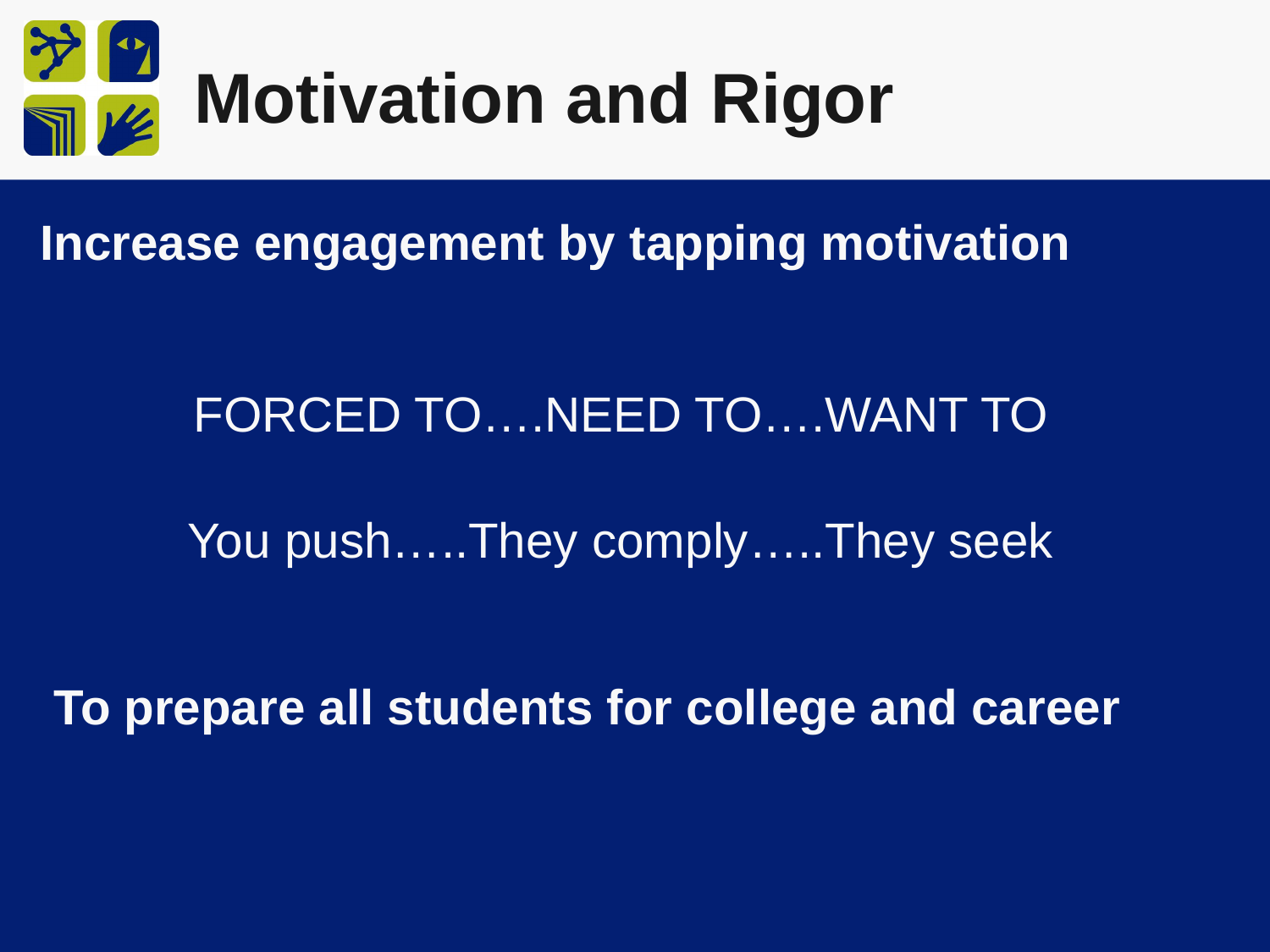

Motivation and Rigor

  Increase engagement by tapping motivation

FORCED TO….NEED TO….WANT TO

You push…..They comply…..They seek

   To prepare all students for college and career